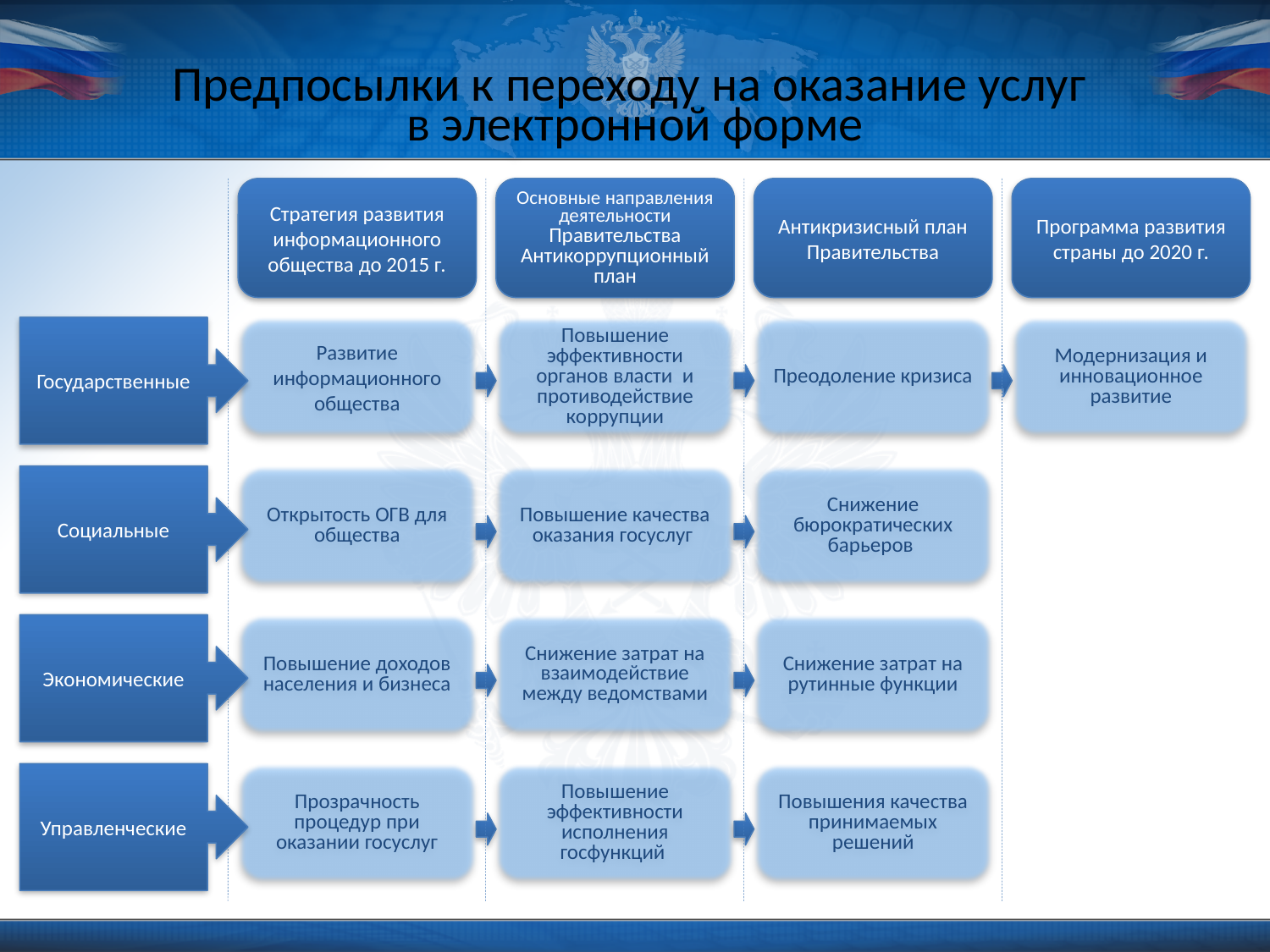

# Предпосылки к переходу на оказание услуг в электронной форме
Стратегия развития информационного общества до 2015 г.
Основные направления деятельности Правительства Антикоррупционный план
Антикризисный план Правительства
Программа развития страны до 2020 г.
Развитие информационного общества
Повышение эффективности органов власти  и противодействие коррупции
Преодоление кризиса
Модернизация и инновационное развитие
Государственные

Открытость ОГВ для общества
Повышение качества оказания госуслуг
Снижение бюрократических барьеров
Социальные

Экономические
Повышение доходов населения и бизнеса
Снижение затрат на взаимодействие между ведомствами
Снижение затрат на рутинные функции

Управленческие
Прозрачность процедур при оказании госуслуг
Повышение эффективности исполнения госфункций
Повышения качества принимаемых решений